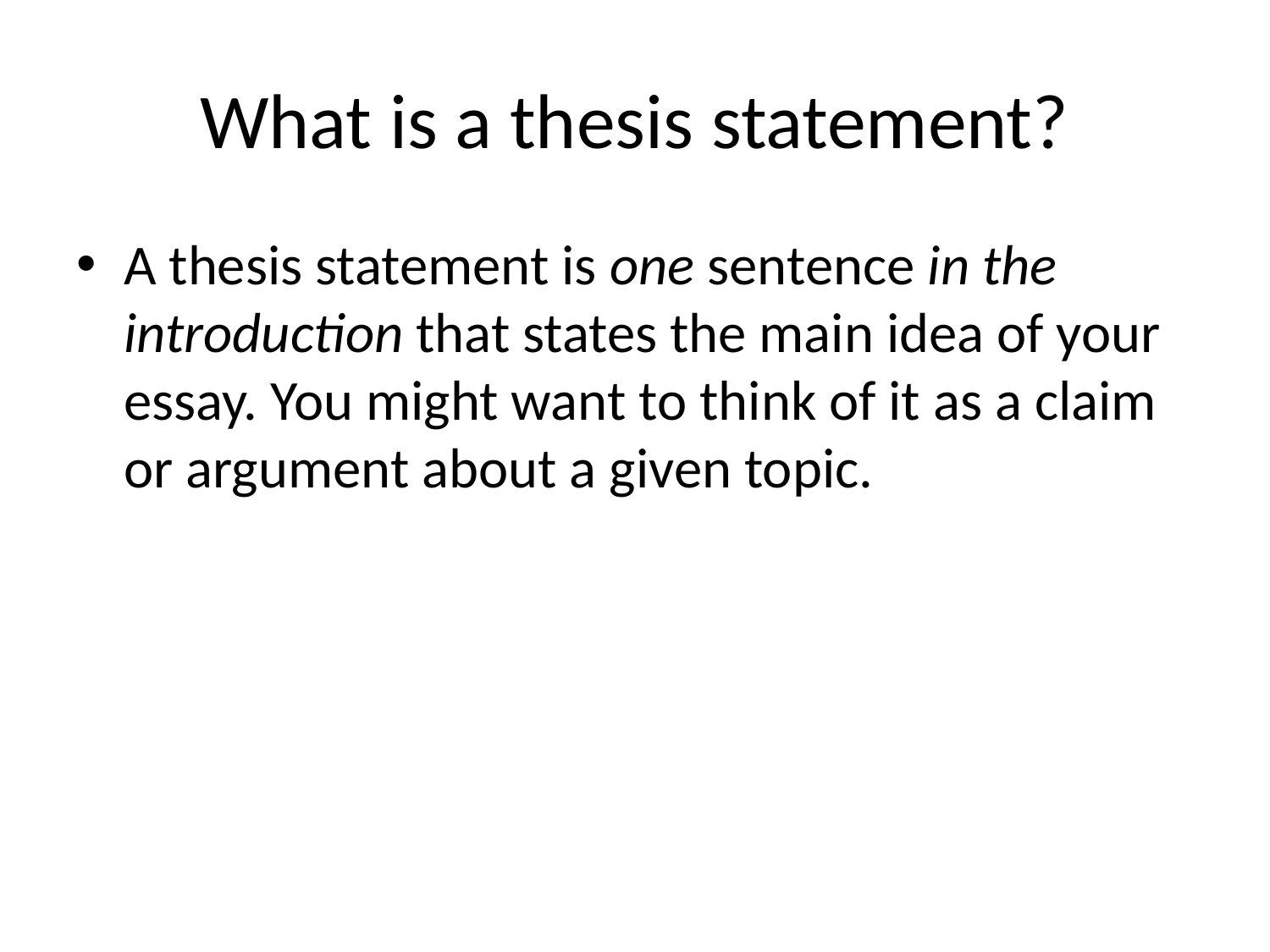

# What is a thesis statement?
A thesis statement is one sentence in the introduction that states the main idea of your essay. You might want to think of it as a claim or argument about a given topic.